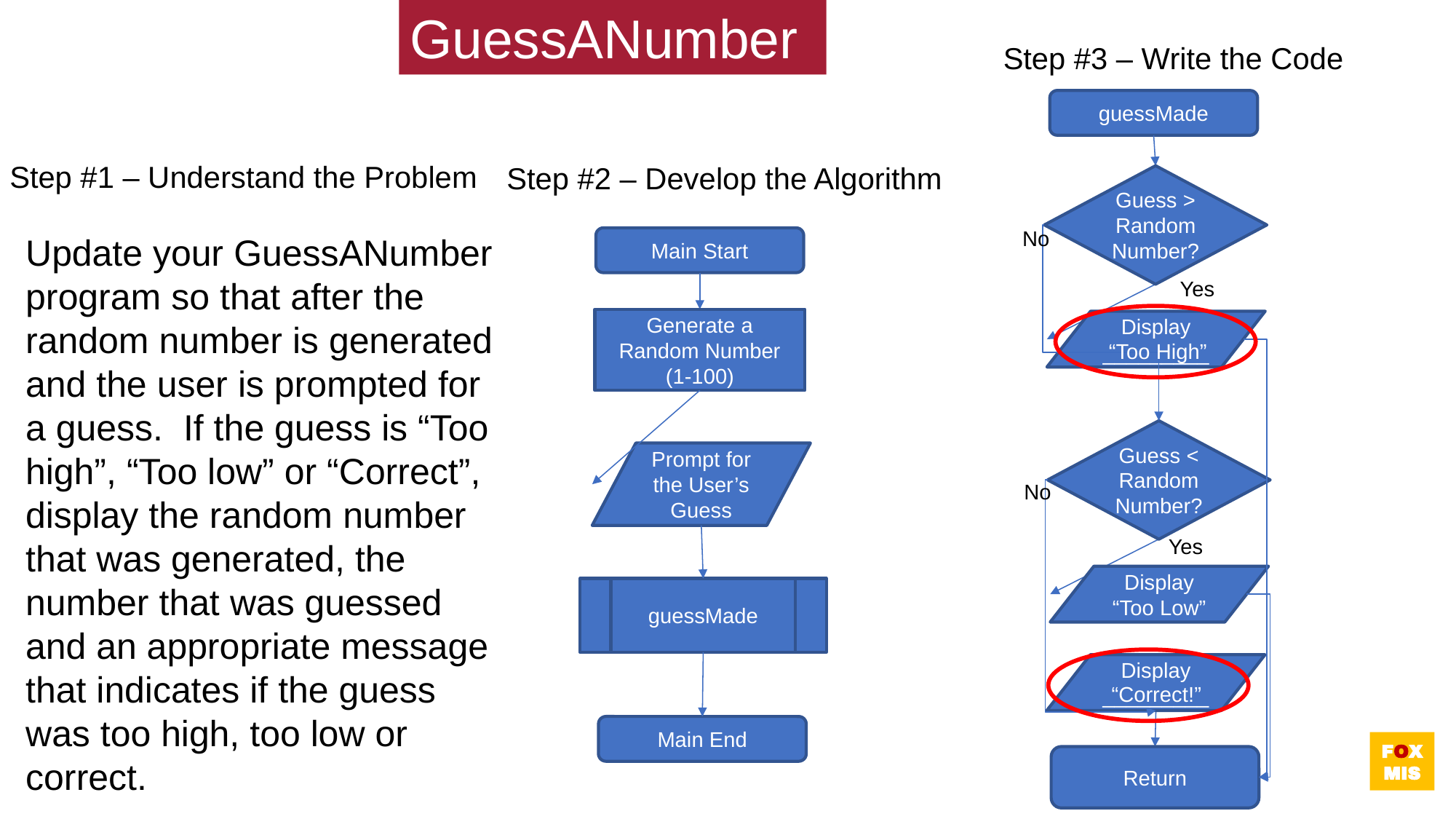

GuessANumber
Step #3 – Write the Code
guessMade
Step #1 – Understand the Problem
Step #2 – Develop the Algorithm
Guess > Random Number?
No
Update your GuessANumber program so that after the random number is generated and the user is prompted for a guess.  If the guess is “Too high”, “Too low” or “Correct”, display the random number that was generated, the number that was guessed and an appropriate message that indicates if the guess was too high, too low or correct.
Main Start
Yes

Generate a Random Number (1-100)
Display _________
“Too High”
Guess < Random Number?
Prompt for the User’s Guess
No
Yes
Display “Too Low”
guessMade

Display _________
“Correct!”
Main End
FOX
MIS
Return